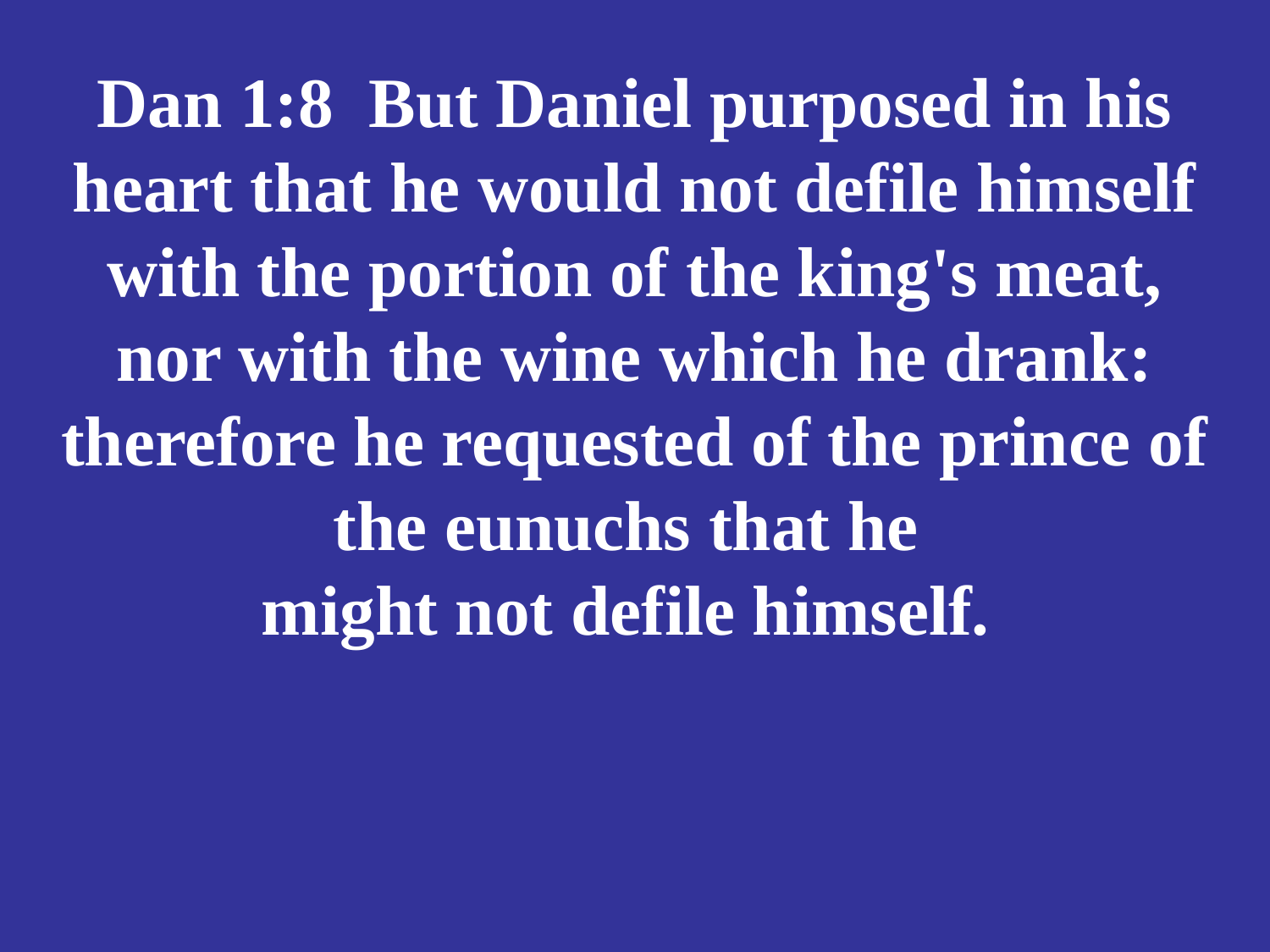

# Dan 1:8  But Daniel purposed in his heart that he would not defile himself with the portion of the king's meat, nor with the wine which he drank: therefore he requested of the prince of the eunuchs that he might not defile himself.